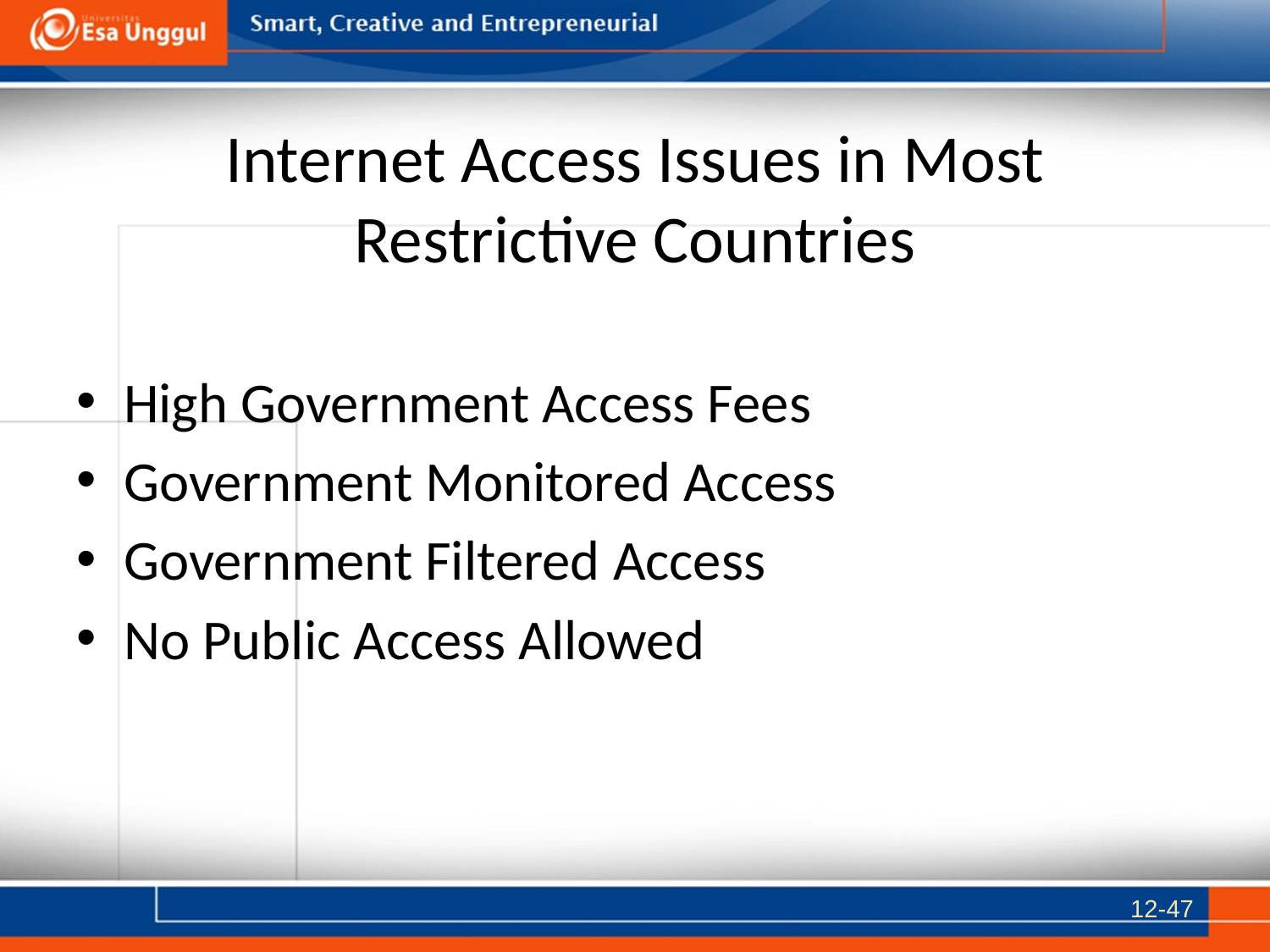

# Internet Access Issues in Most Restrictive Countries
High Government Access Fees
Government Monitored Access
Government Filtered Access
No Public Access Allowed
12-47